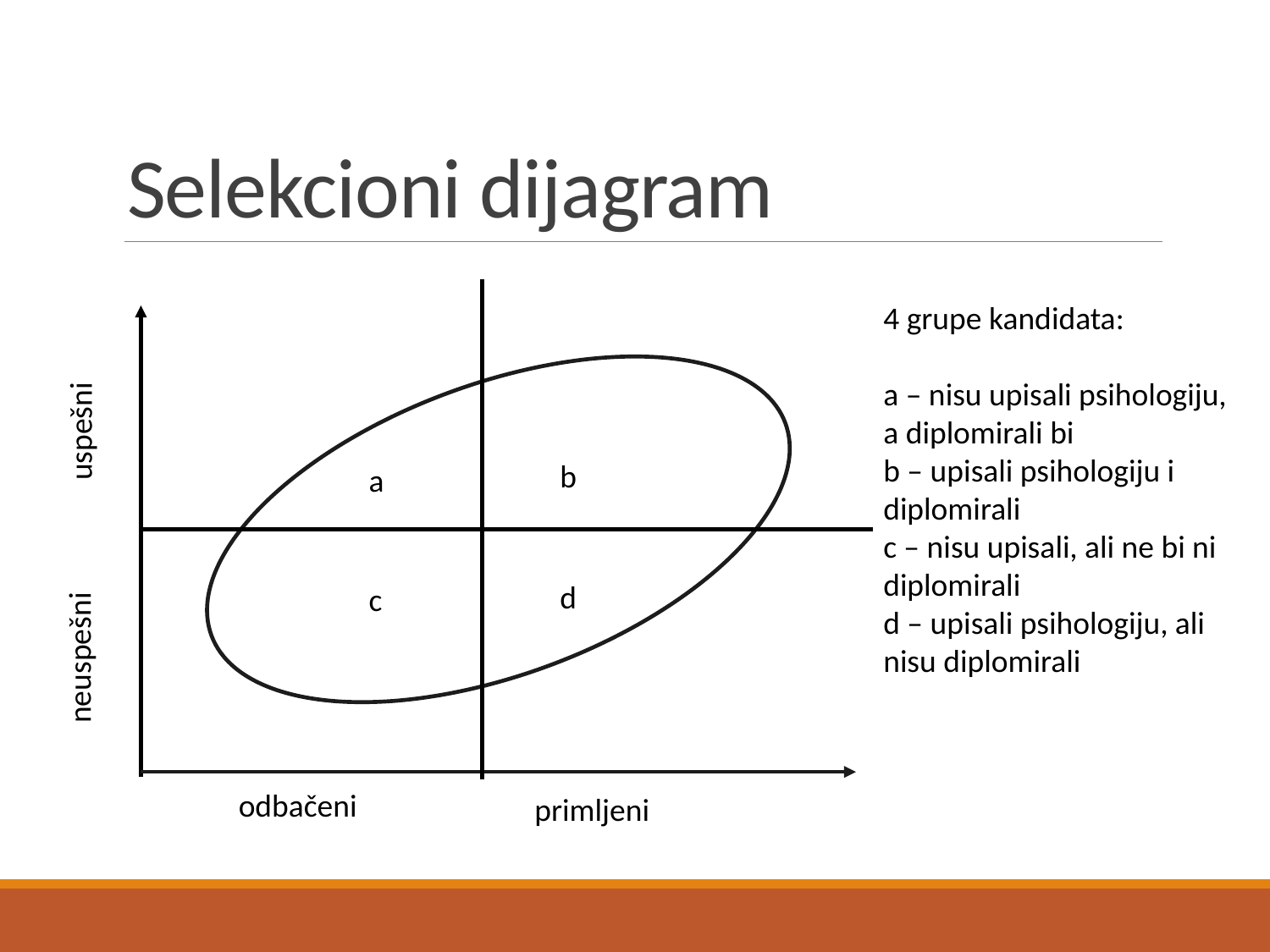

# Selekcioni dijagram

uspešni
b
a
d
c
neuspešni
odbačeni
primljeni
4 grupe kandidata:

a – nisu upisali psihologiju, a diplomirali bi
b – upisali psihologiju i diplomirali
c – nisu upisali, ali ne bi ni diplomirali
d – upisali psihologiju, ali nisu diplomirali